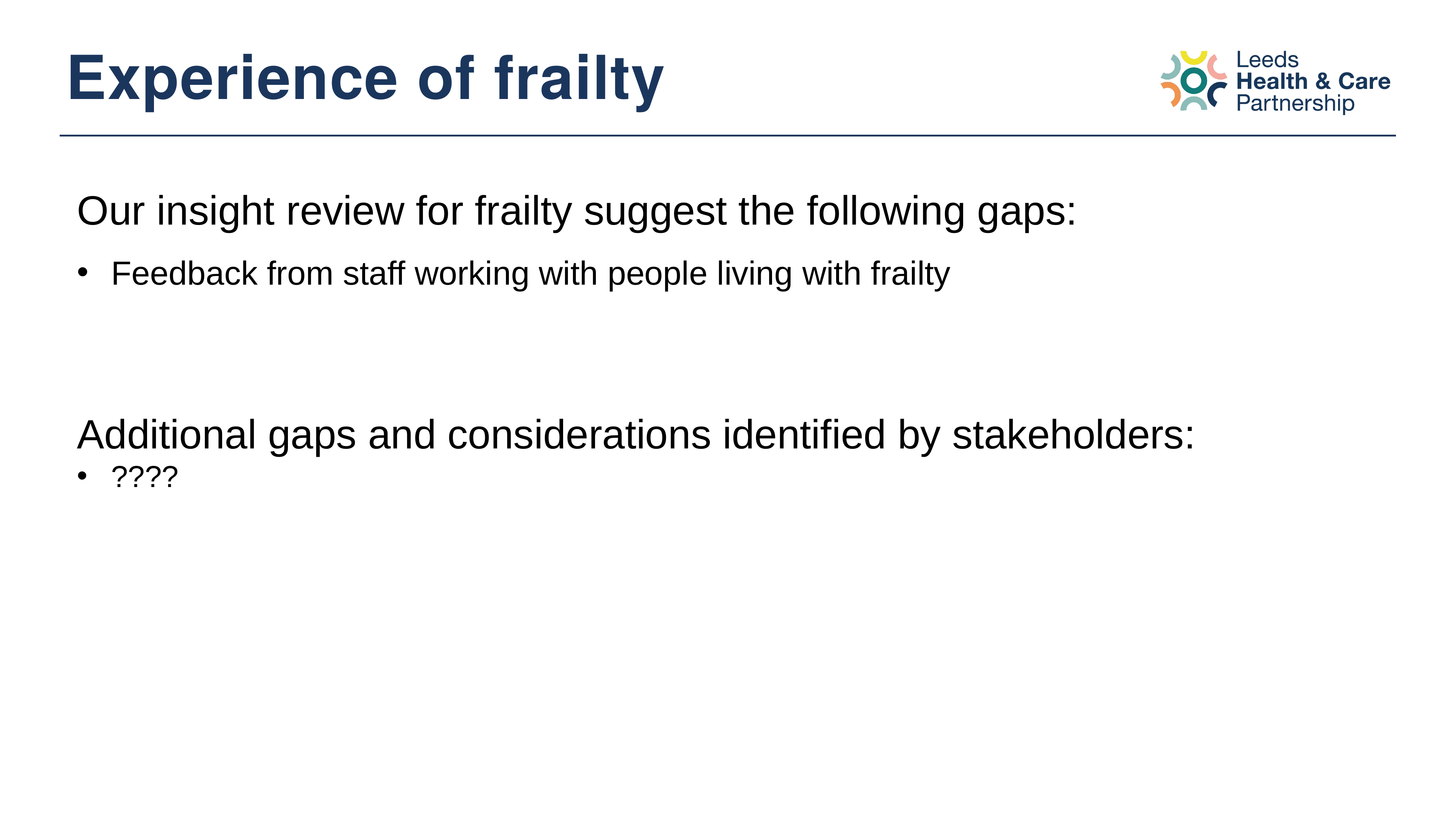

# Experience of frailty
Our insight review for frailty suggest the following gaps:

Feedback from staff working with people living with frailty

Additional gaps and considerations identified by stakeholders:
????